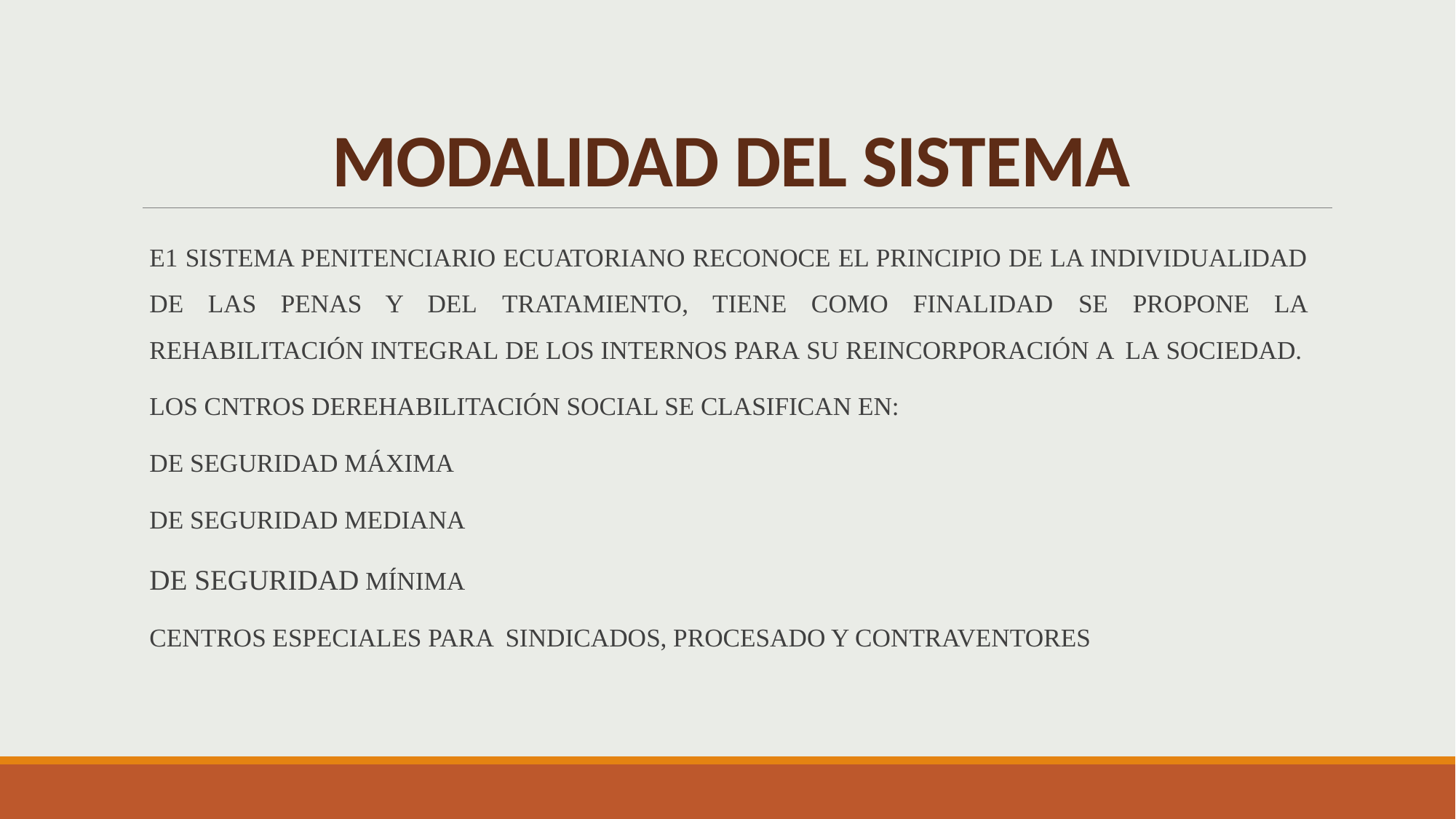

# MODALIDAD DEL SISTEMA
E1 SISTEMA PENITENCIARIO ECUATORIANO RECONOCE EL PRINCIPIO DE LA INDIVIDUALIDAD DE LAS PENAS Y DEL TRATAMIENTO, TIENE COMO FINALIDAD SE PROPONE LA REHABILITACIÓN INTEGRAL DE LOS INTERNOS PARA SU REINCORPORACIÓN A LA SOCIEDAD.
LOS CNTROS DEREHABILITACIÓN SOCIAL SE CLASIFICAN EN:
DE SEGURIDAD MÁXIMA
DE SEGURIDAD MEDIANA
DE SEGURIDAD MÍNIMA
CENTROS ESPECIALES PARA  SINDICADOS, PROCESADO Y CONTRAVENTORES